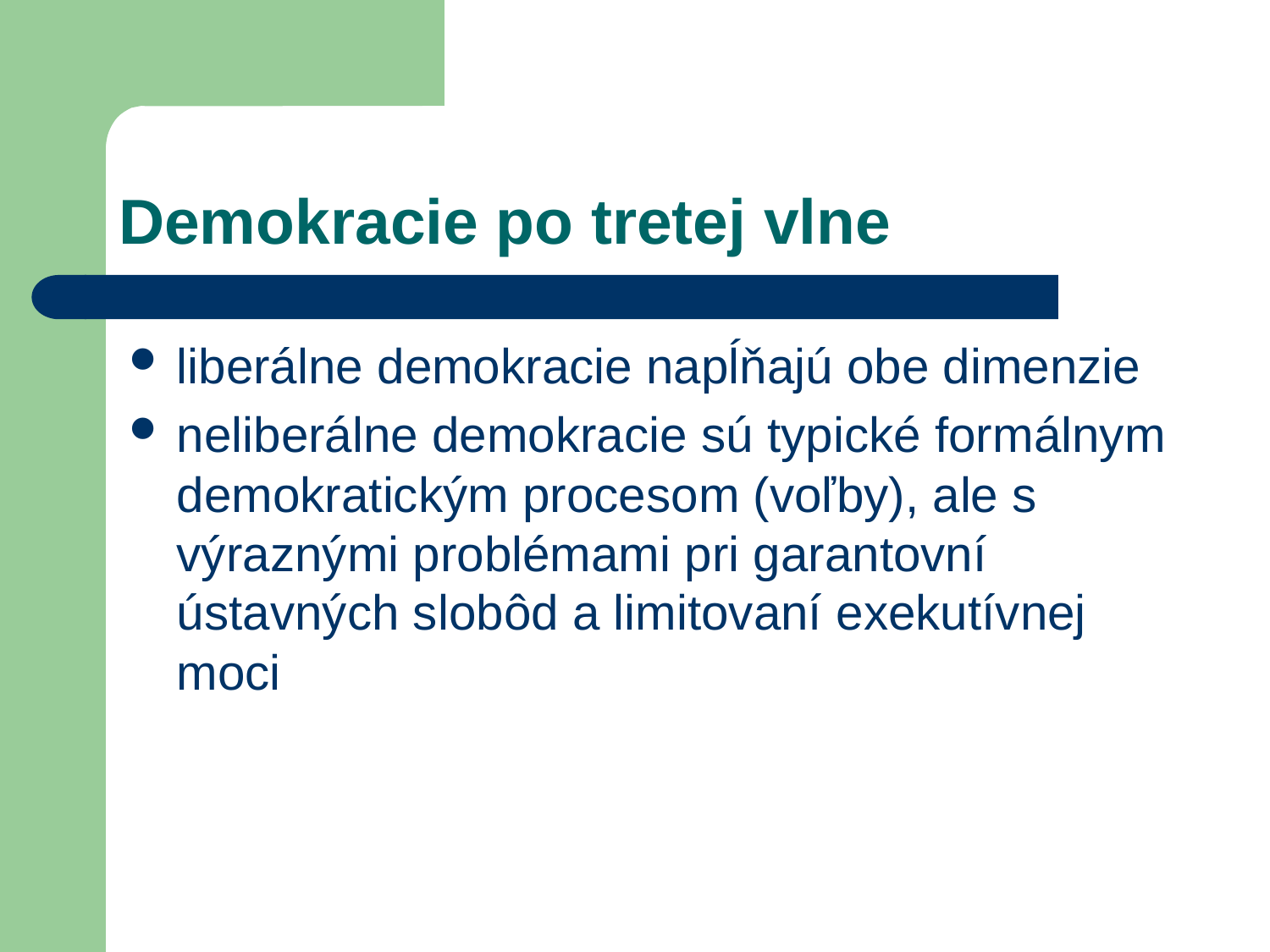

# Demokracie po tretej vlne
liberálne demokracie napĺňajú obe dimenzie
neliberálne demokracie sú typické formálnym demokratickým procesom (voľby), ale s výraznými problémami pri garantovní ústavných slobôd a limitovaní exekutívnej moci